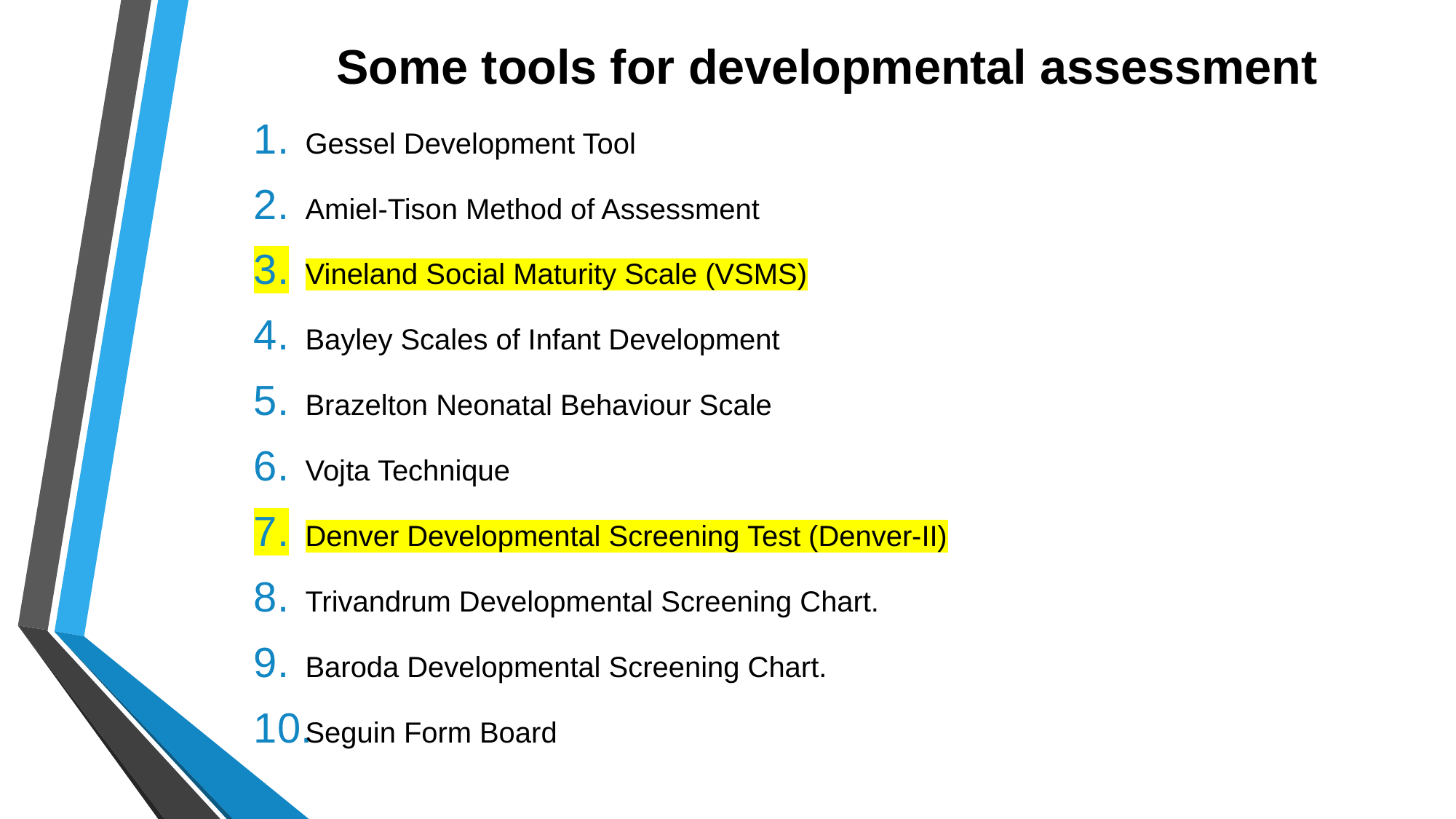

Some tools for developmental assessment
Gessel Development Tool
Amiel-Tison Method of Assessment
Vineland Social Maturity Scale (VSMS)
Bayley Scales of Infant Development
Brazelton Neonatal Behaviour Scale
Vojta Technique
Denver Developmental Screening Test (Denver-II)
Trivandrum Developmental Screening Chart.
Baroda Developmental Screening Chart.
Seguin Form Board